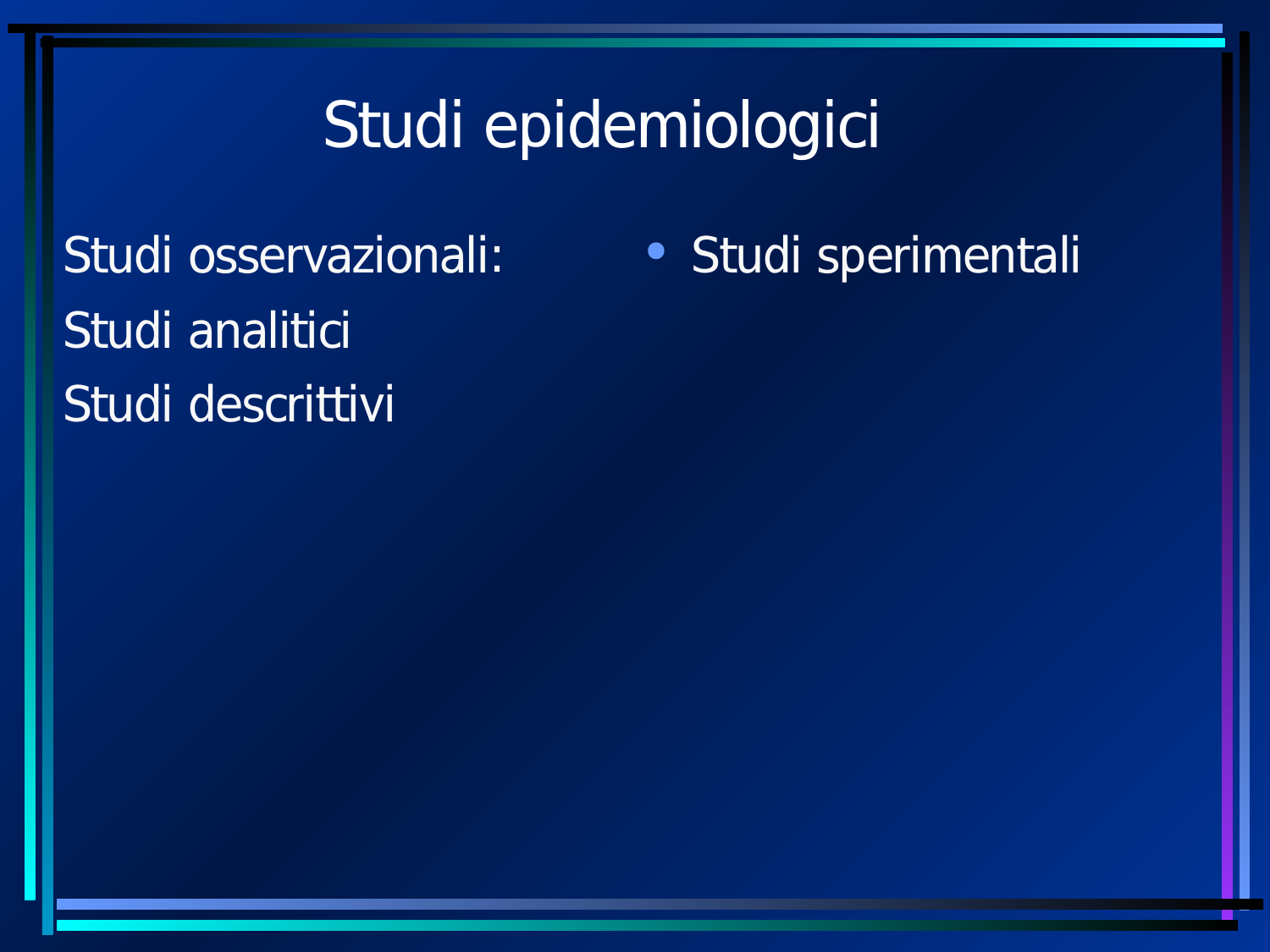

# Studi epidemiologici
Studi osservazionali:
Studi analitici
Studi descrittivi

Studi sperimentali